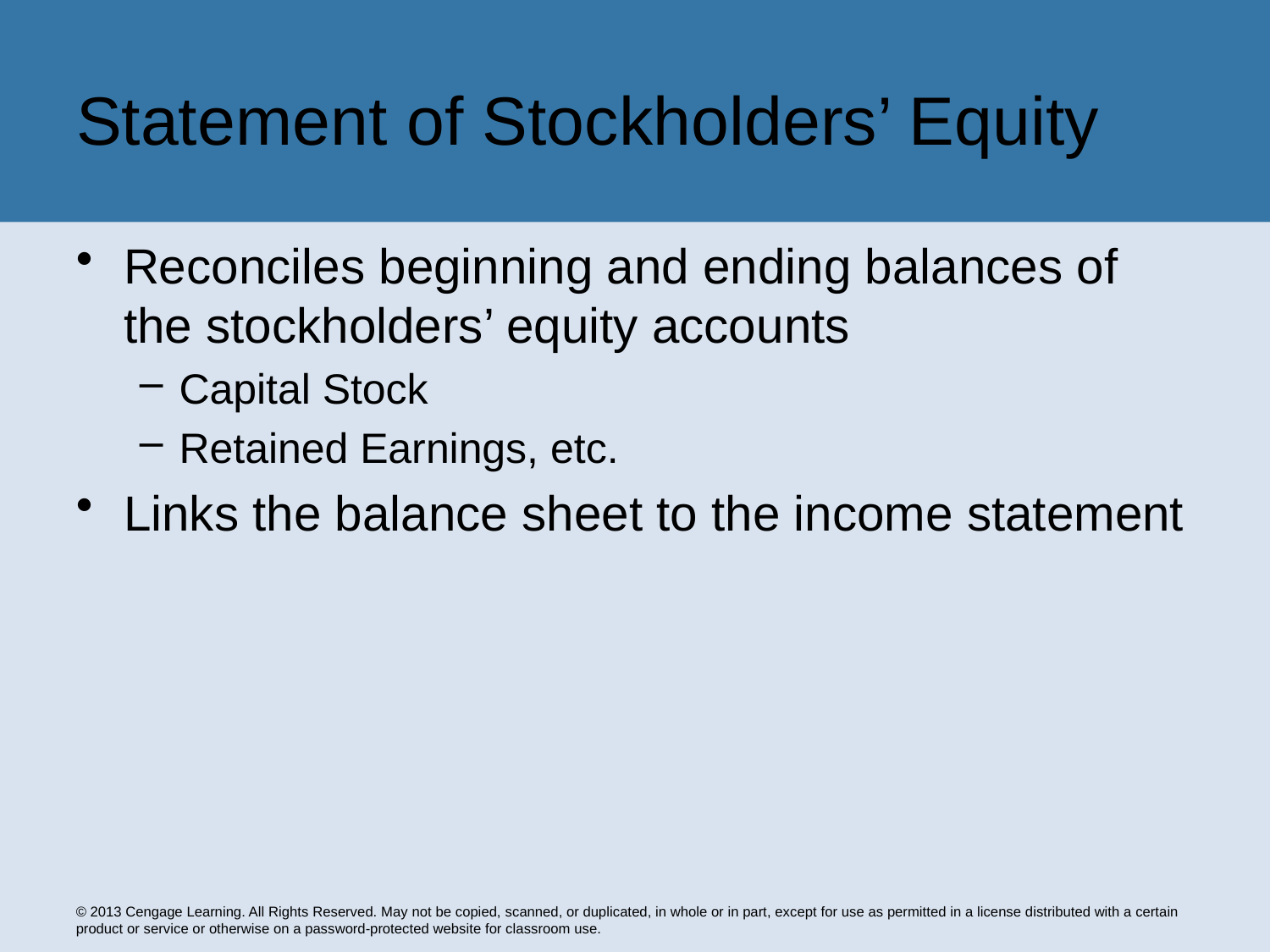

# Statement of Stockholders’ Equity
Reconciles beginning and ending balances of the stockholders’ equity accounts
Capital Stock
Retained Earnings, etc.
Links the balance sheet to the income statement